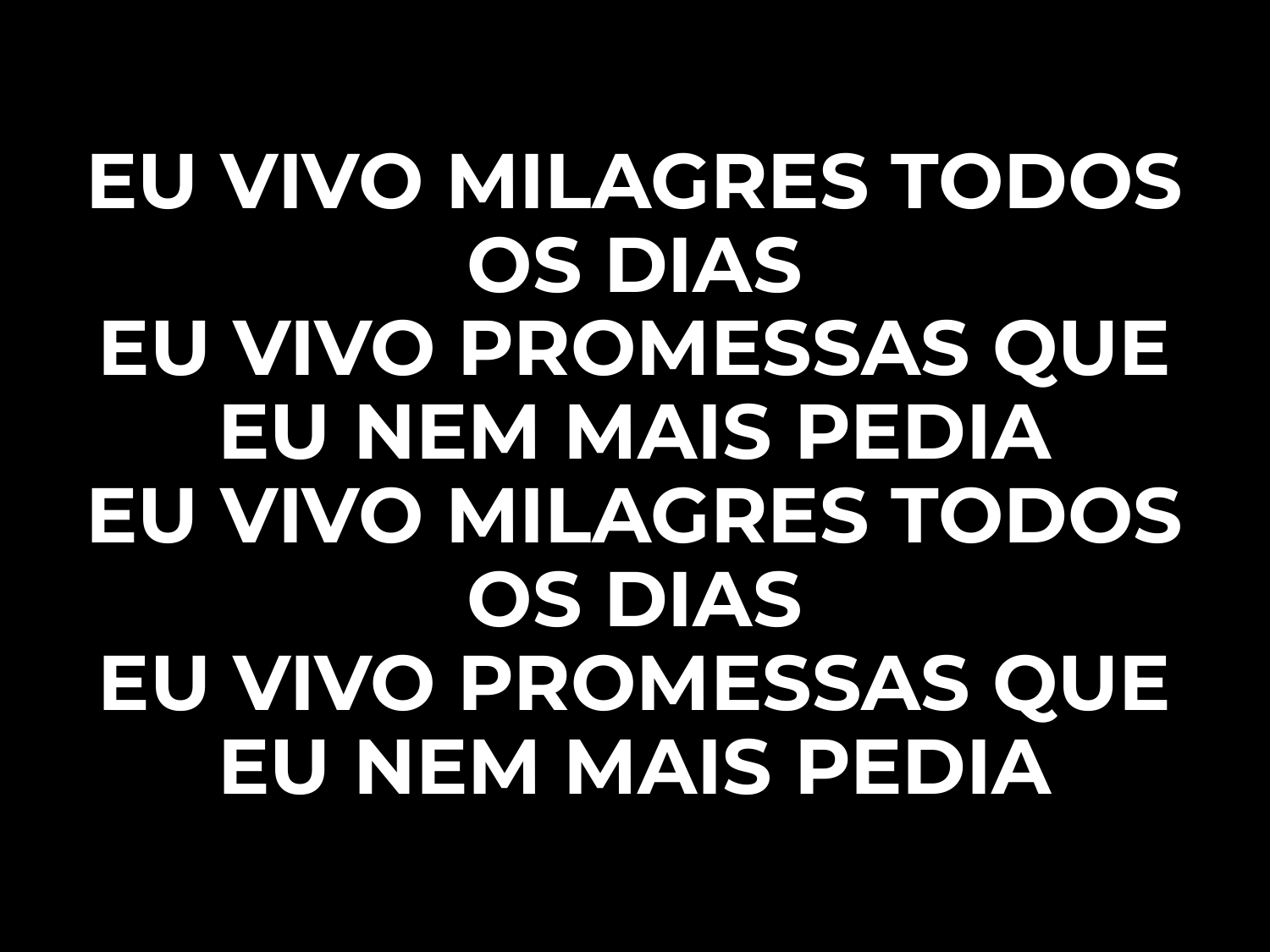

EU VIVO MILAGRES TODOS OS DIAS
EU VIVO PROMESSAS QUE EU NEM MAIS PEDIA
EU VIVO MILAGRES TODOS OS DIAS
EU VIVO PROMESSAS QUE EU NEM MAIS PEDIA